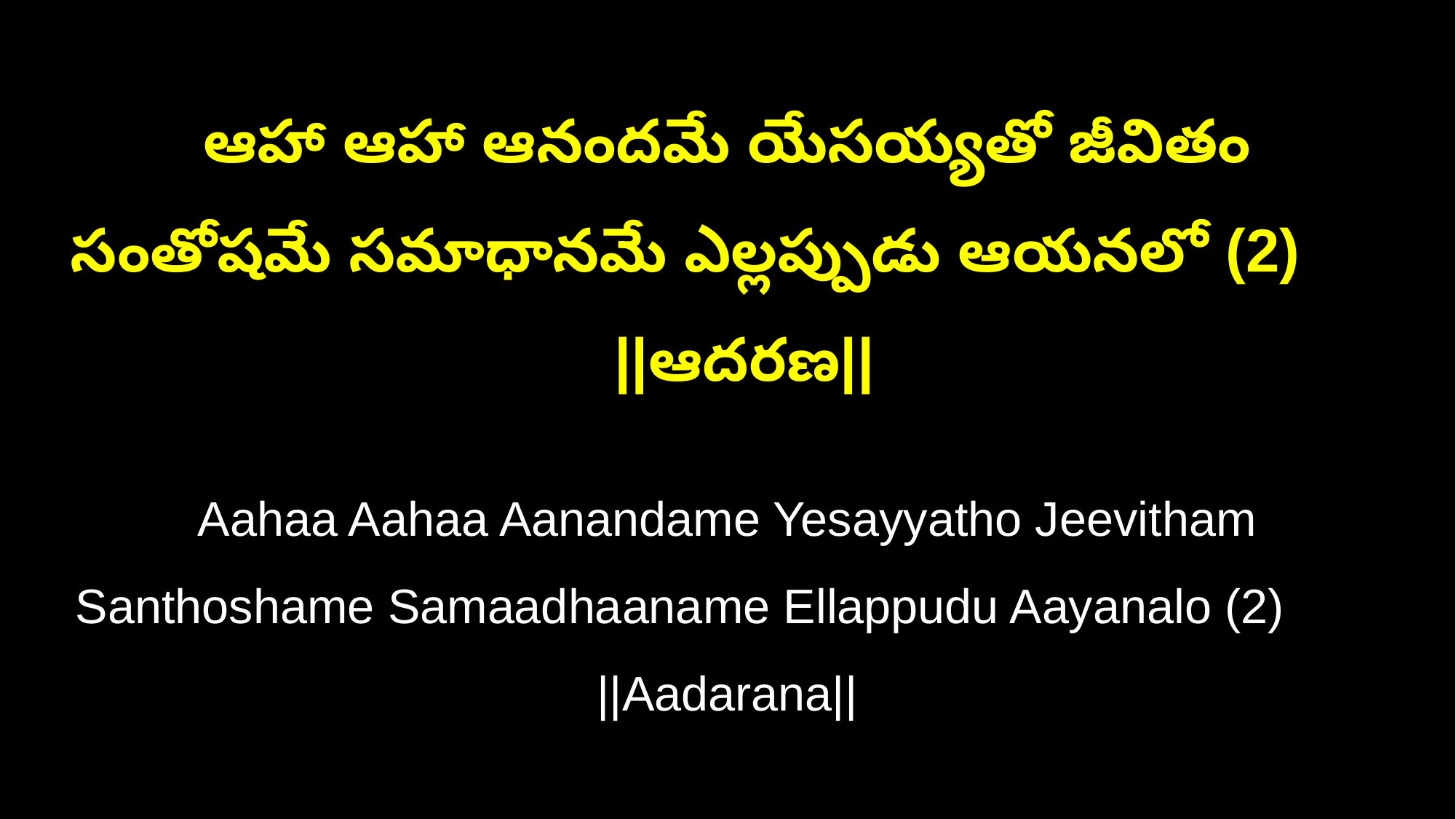

ఆహా ఆహా ఆనందమే యేసయ్యతో జీవితం
సంతోషమే సమాధానమే ఎల్లప్పుడు ఆయనలో (2)        ||ఆదరణ||
Aahaa Aahaa Aanandame Yesayyatho Jeevitham
Santhoshame Samaadhaaname Ellappudu Aayanalo (2)        ||Aadarana||